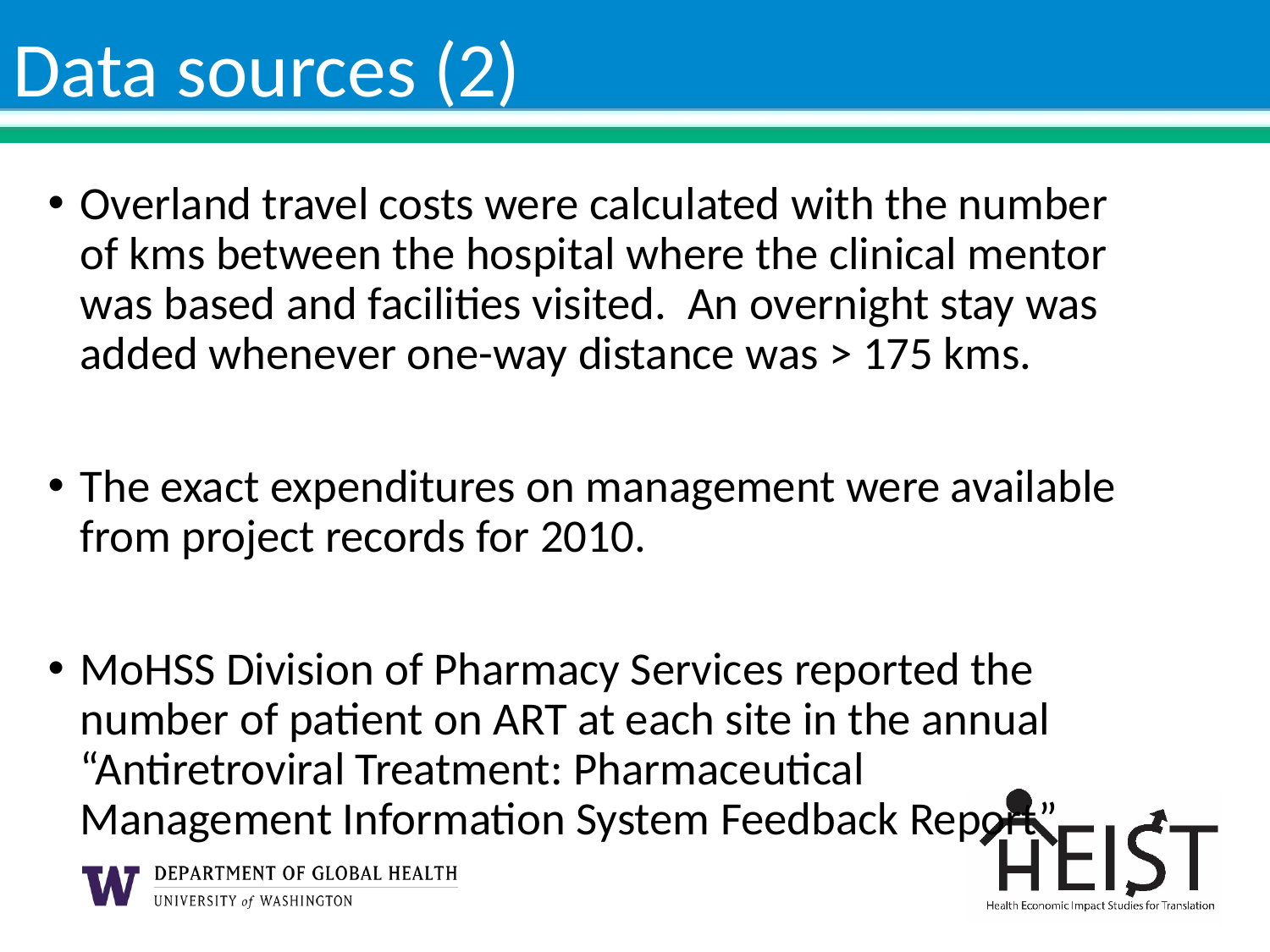

# Data sources (2)
Overland travel costs were calculated with the number of kms between the hospital where the clinical mentor was based and facilities visited.  An overnight stay was added whenever one-way distance was > 175 kms.

The exact expenditures on management were available from project records for 2010.

MoHSS Division of Pharmacy Services reported the number of patient on ART at each site in the annual “Antiretroviral Treatment: Pharmaceutical Management Information System Feedback Report”